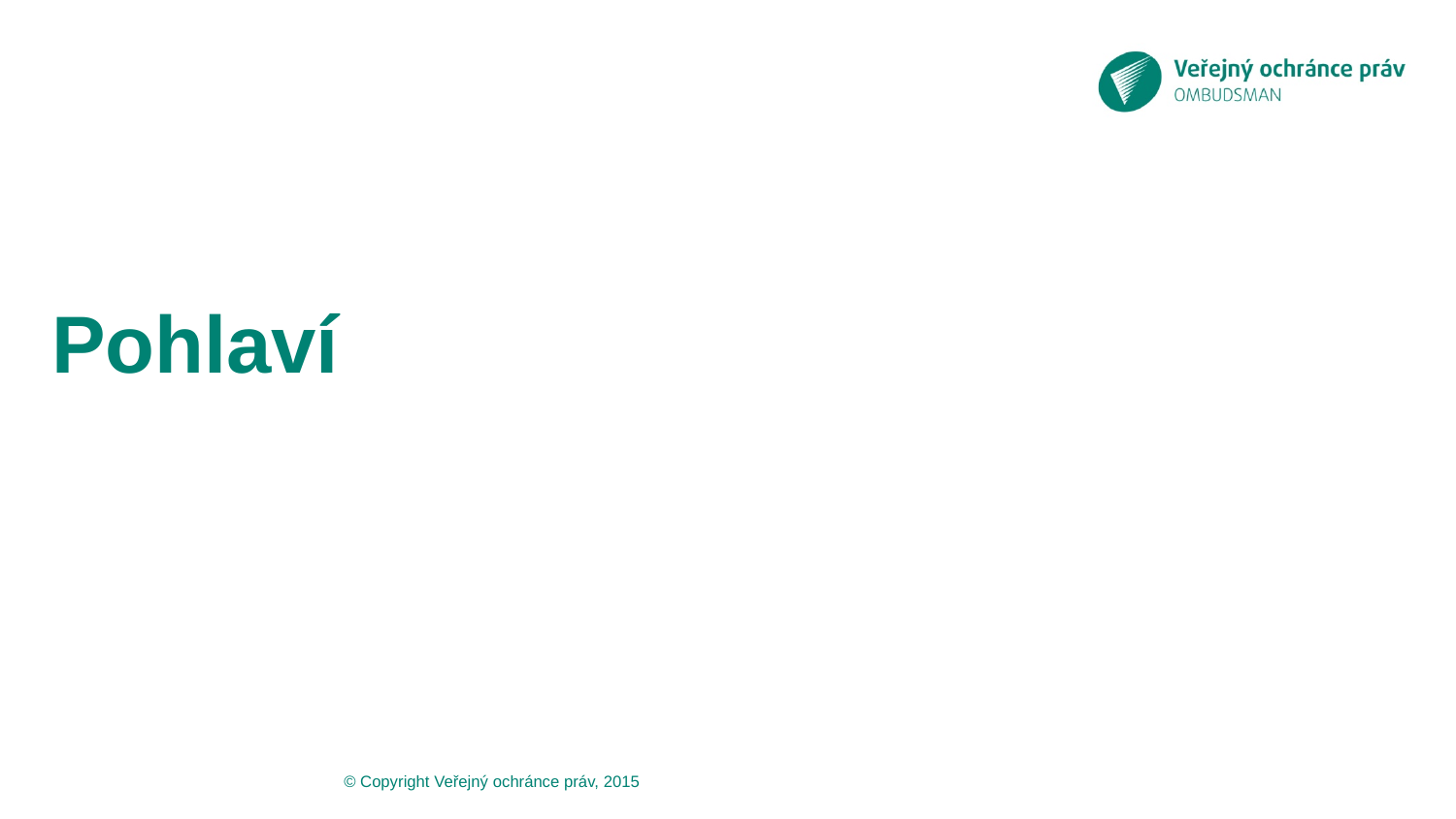

# Pohlaví
© Copyright Veřejný ochránce práv, 2015